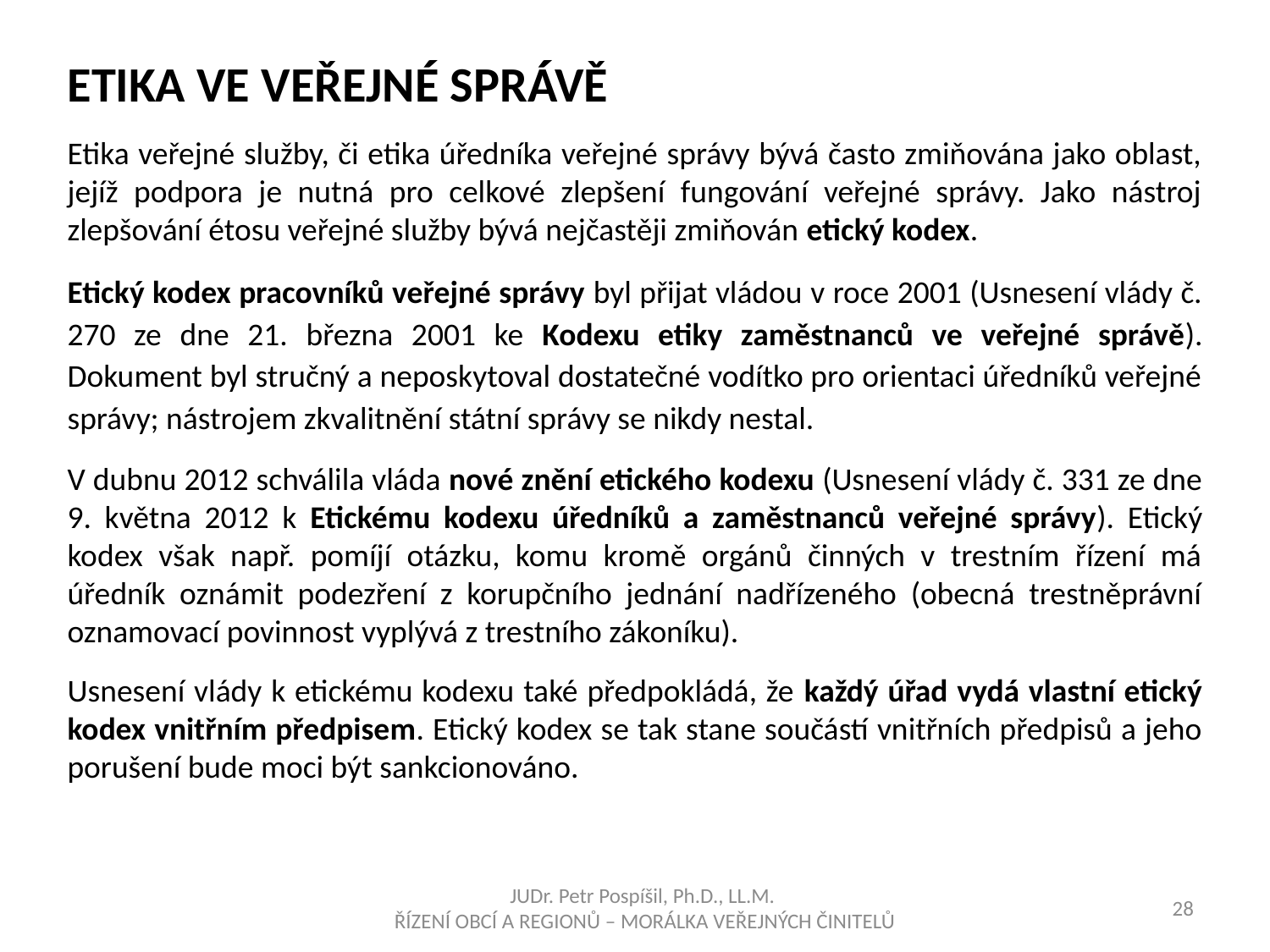

Etika ve veřejné správě

Etika veřejné služby, či etika úředníka veřejné správy bývá často zmiňována jako oblast, jejíž podpora je nutná pro celkové zlepšení fungování veřejné správy. Jako nástroj zlepšování étosu veřejné služby bývá nejčastěji zmiňován etický kodex.

Etický kodex pracovníků veřejné správy byl přijat vládou v roce 2001 (Usnesení vlády č. 270 ze dne 21. března 2001 ke Kodexu etiky zaměstnanců ve veřejné správě). Dokument byl stručný a neposkytoval dostatečné vodítko pro orientaci úředníků veřejné správy; nástrojem zkvalitnění státní správy se nikdy nestal.

V dubnu 2012 schválila vláda nové znění etického kodexu (Usnesení vlády č. 331 ze dne 9. května 2012 k Etickému kodexu úředníků a zaměstnanců veřejné správy). Etický kodex však např. pomíjí otázku, komu kromě orgánů činných v trestním řízení má úředník oznámit podezření z korupčního jednání nadřízeného (obecná trestněprávní oznamovací povinnost vyplývá z trestního zákoníku).

Usnesení vlády k etickému kodexu také předpokládá, že každý úřad vydá vlastní etický kodex vnitřním předpisem. Etický kodex se tak stane součástí vnitřních předpisů a jeho porušení bude moci být sankcionováno.

JUDr. Petr Pospíšil, Ph.D., LL.M.
ŘÍZENÍ OBCÍ A REGIONŮ – MORÁLKA VEŘEJNÝCH ČINITELŮ
28